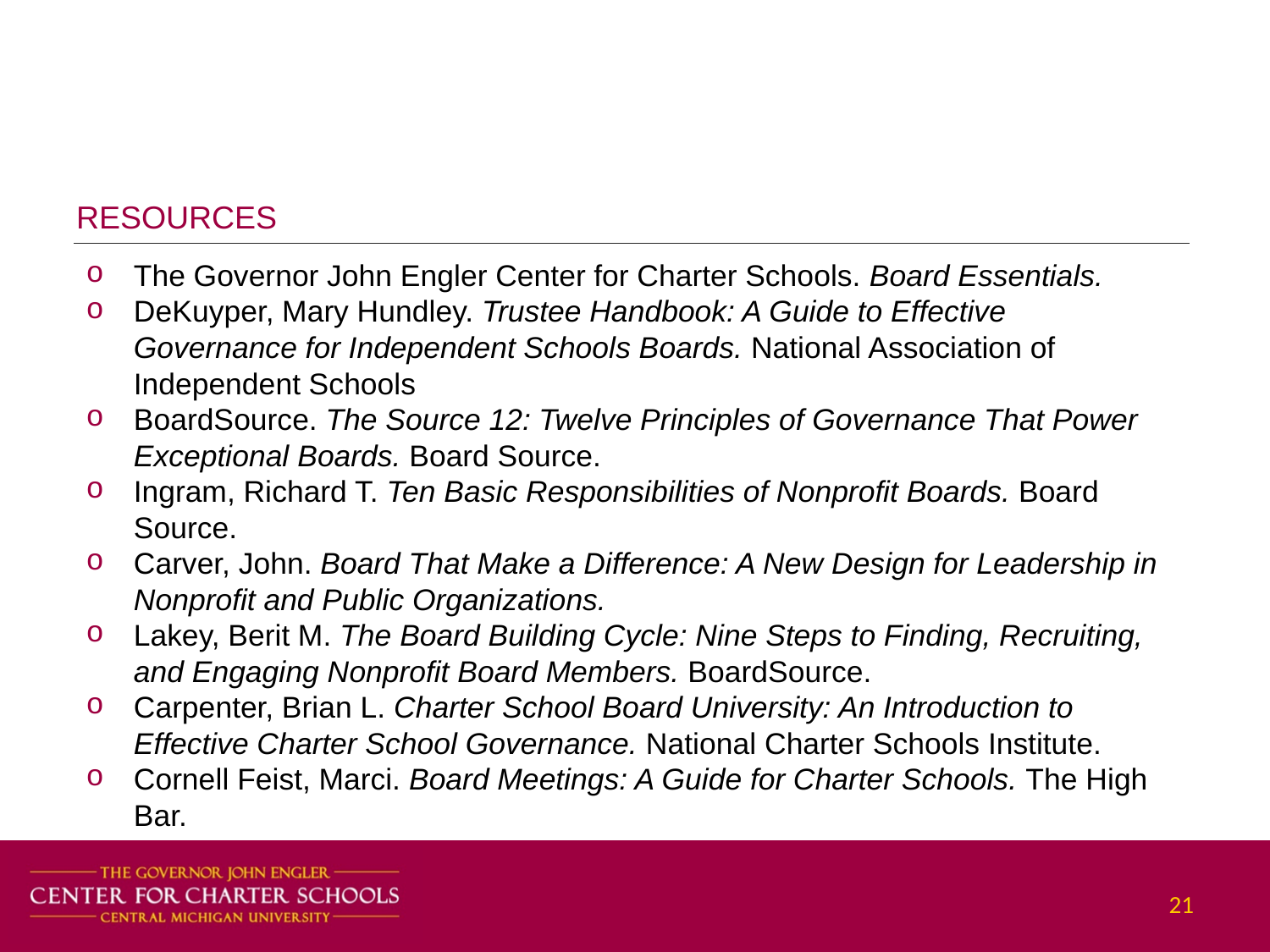

RESOURCES

The Governor John Engler Center for Charter Schools. Board Essentials.
DeKuyper, Mary Hundley. Trustee Handbook: A Guide to Effective Governance for Independent Schools Boards. National Association of Independent Schools
BoardSource. The Source 12: Twelve Principles of Governance That Power Exceptional Boards. Board Source.
Ingram, Richard T. Ten Basic Responsibilities of Nonprofit Boards. Board Source.
Carver, John. Board That Make a Difference: A New Design for Leadership in Nonprofit and Public Organizations.
Lakey, Berit M. The Board Building Cycle: Nine Steps to Finding, Recruiting, and Engaging Nonprofit Board Members. BoardSource.
Carpenter, Brian L. Charter School Board University: An Introduction to Effective Charter School Governance. National Charter Schools Institute.
Cornell Feist, Marci. Board Meetings: A Guide for Charter Schools. The High Bar.
21